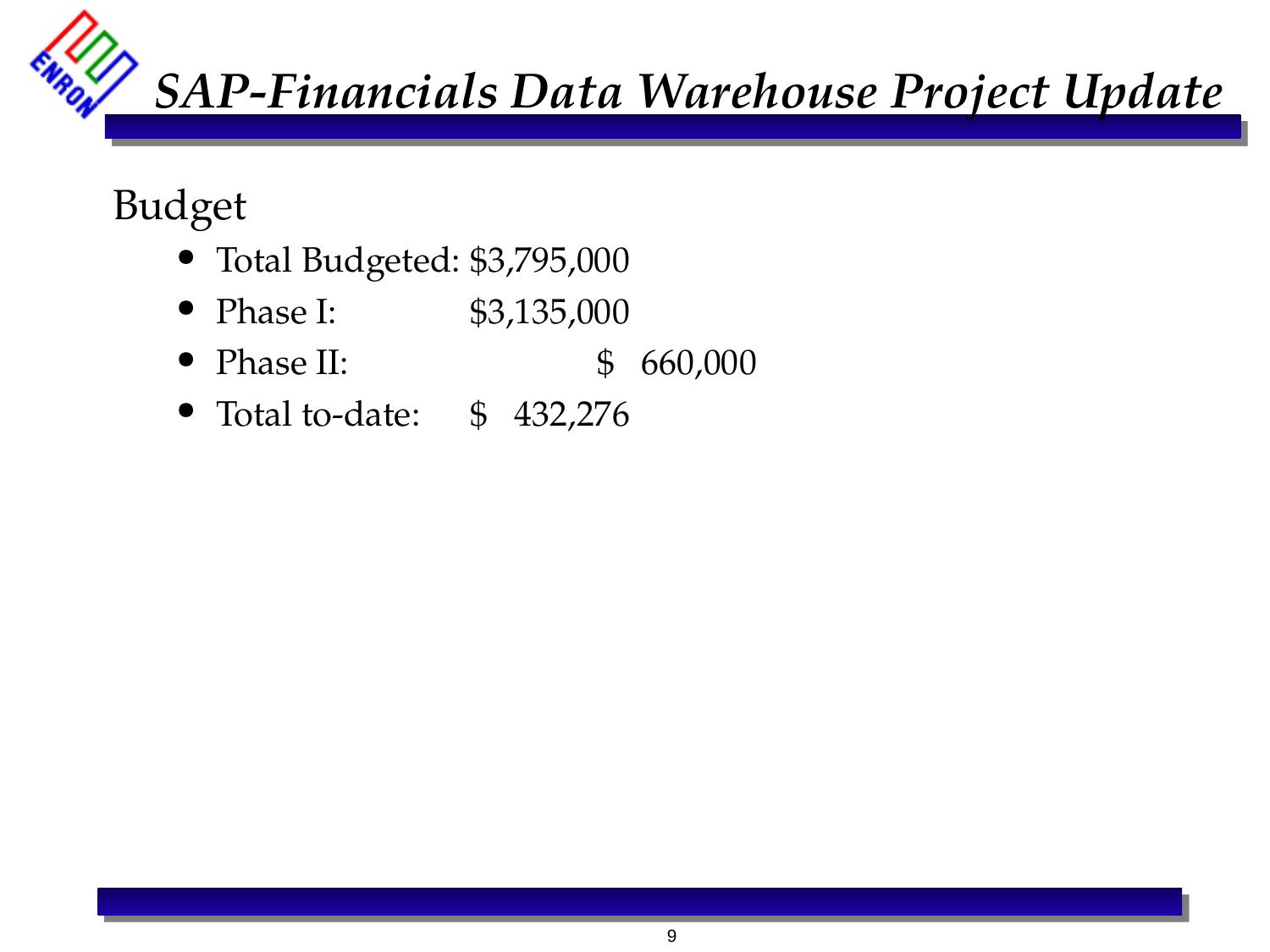

# SAP-Financials Data Warehouse Project Update
Budget
Total Budgeted:	$3,795,000
Phase I:		$3,135,000
Phase II:		$   660,000
Total to-date:	$   432,276

9